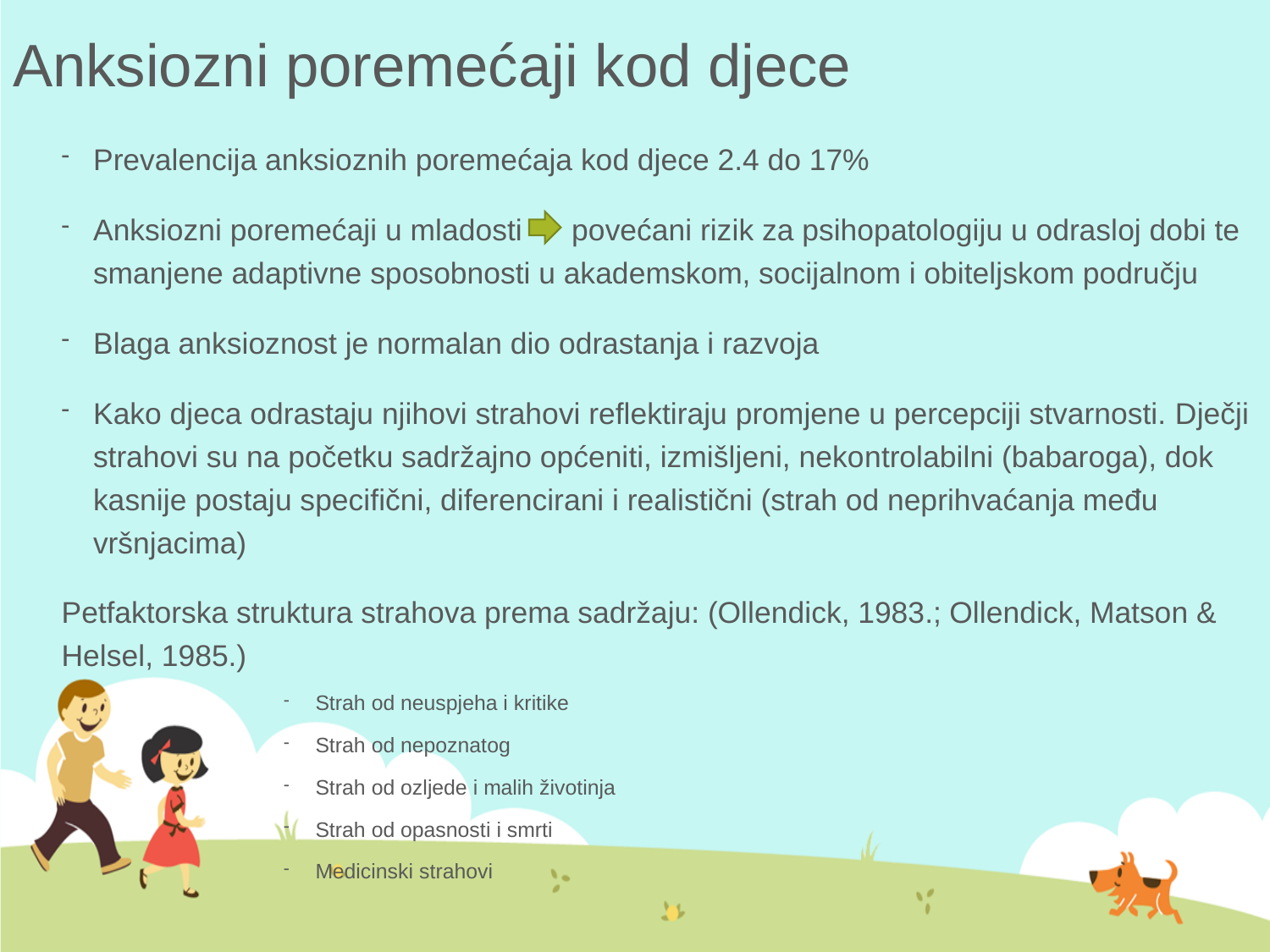

# Anksiozni poremećaji kod djece
Prevalencija anksioznih poremećaja kod djece 2.4 do 17%
Anksiozni poremećaji u mladosti      povećani rizik za psihopatologiju u odrasloj dobi te smanjene adaptivne sposobnosti u akademskom, socijalnom i obiteljskom području
Blaga anksioznost je normalan dio odrastanja i razvoja
Kako djeca odrastaju njihovi strahovi reflektiraju promjene u percepciji stvarnosti. Dječji strahovi su na početku sadržajno općeniti, izmišljeni, nekontrolabilni (babaroga), dok kasnije postaju specifični, diferencirani i realistični (strah od neprihvaćanja među vršnjacima)
Petfaktorska struktura strahova prema sadržaju: (Ollendick, 1983.; Ollendick, Matson & Helsel, 1985.)
Strah od neuspjeha i kritike
Strah od nepoznatog
Strah od ozljede i malih životinja
Strah od opasnosti i smrti
Medicinski strahovi